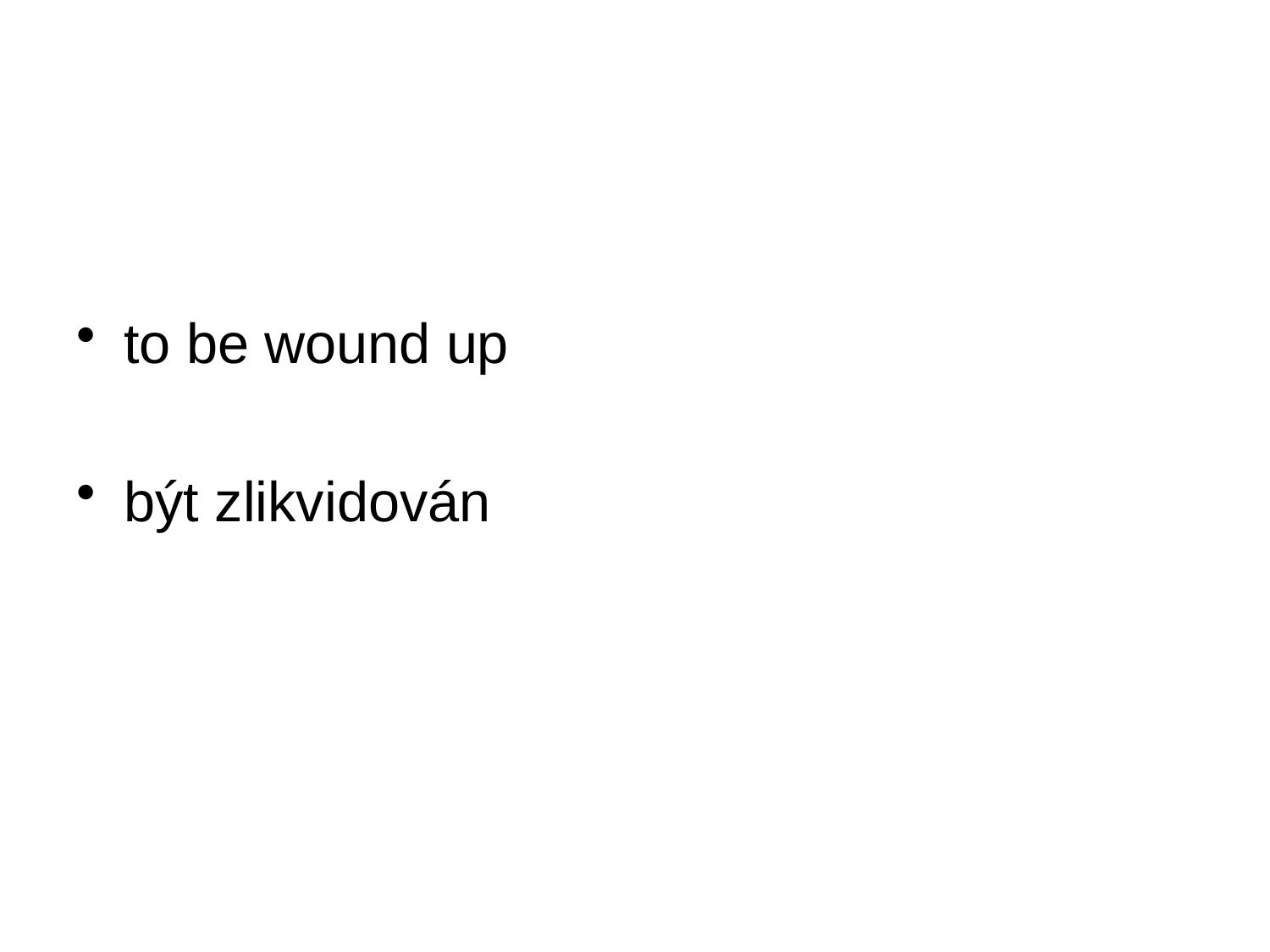

#

to be wound up

být zlikvidován